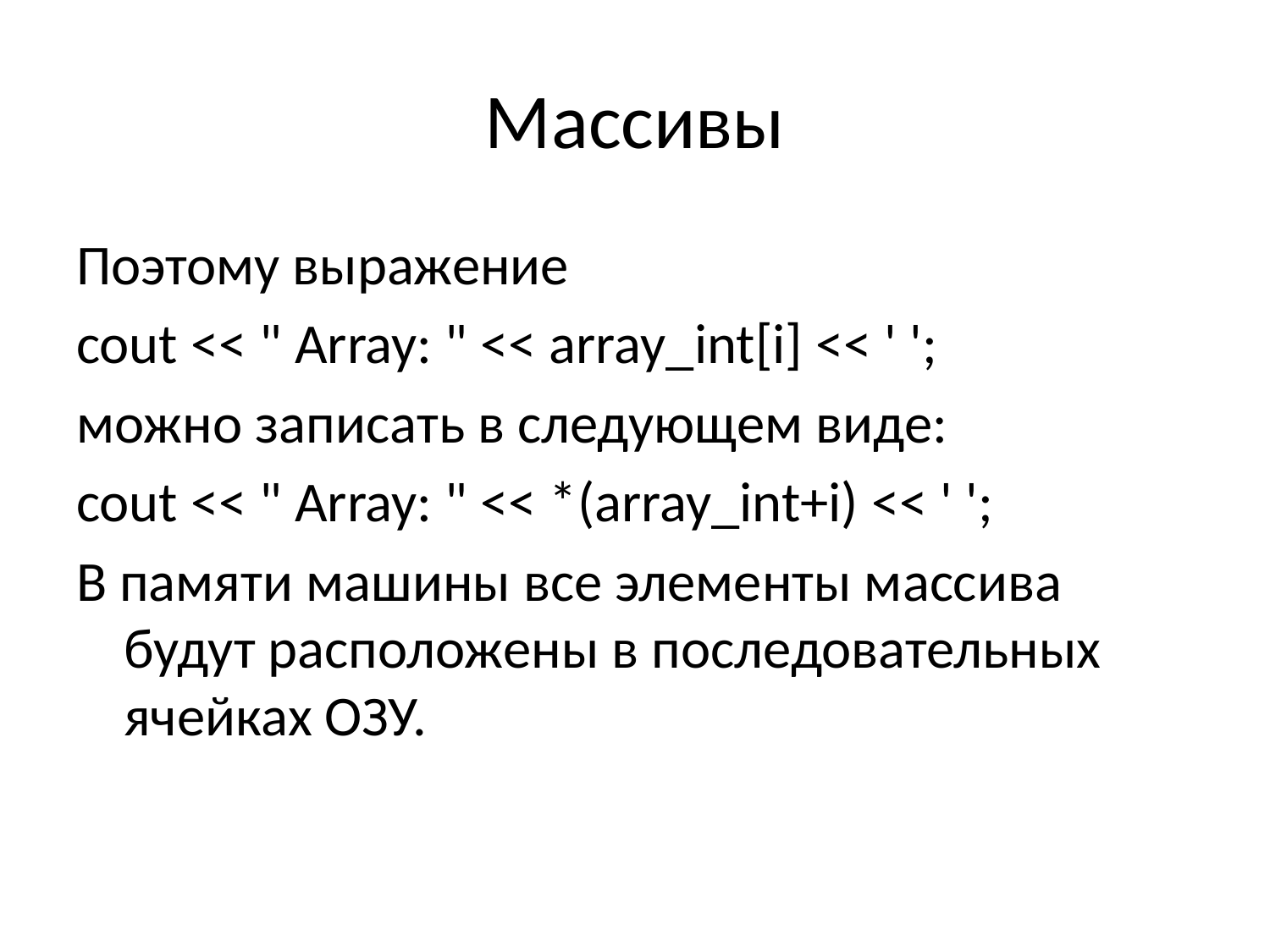

# Массивы
Поэтому выражение
cout << " Array: " << array_int[i] << ' ';
можно записать в следующем виде:
cout << " Array: " << *(array_int+i) << ' ';
В памяти машины все элементы массива будут расположены в последовательных ячейках ОЗУ.